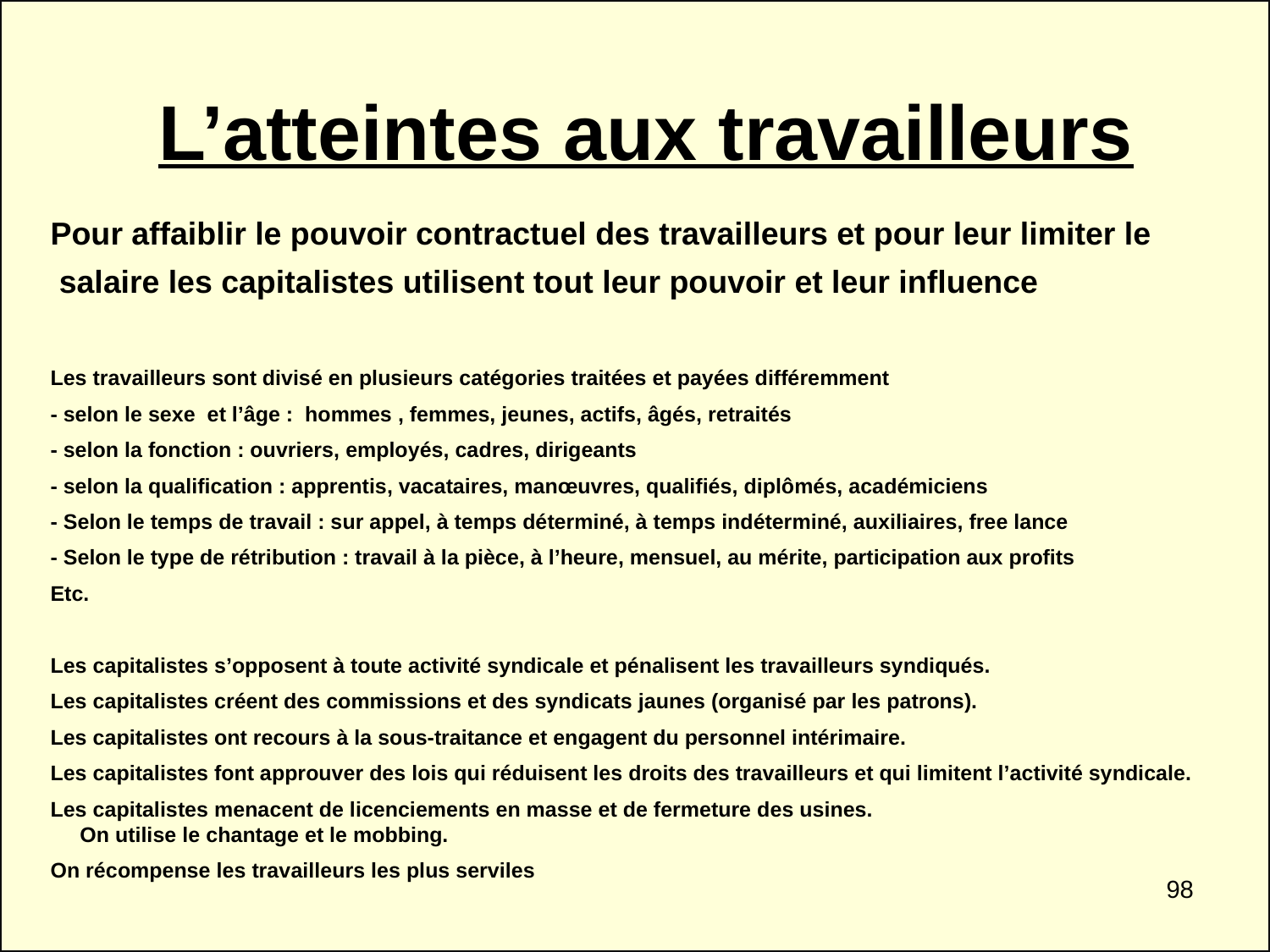

L’atteintes aux travailleurs

Pour affaiblir le pouvoir contractuel des travailleurs et pour leur limiter le
 salaire les capitalistes utilisent tout leur pouvoir et leur influence

Les travailleurs sont divisé en plusieurs catégories traitées et payées différemment
- selon le sexe  et l’âge :  hommes , femmes, jeunes, actifs, âgés, retraités
- selon la fonction : ouvriers, employés, cadres, dirigeants
- selon la qualification : apprentis, vacataires, manœuvres, qualifiés, diplômés, académiciens
- Selon le temps de travail : sur appel, à temps déterminé, à temps indéterminé, auxiliaires, free lance
- Selon le type de rétribution : travail à la pièce, à l’heure, mensuel, au mérite, participation aux profits
Etc.

Les capitalistes s’opposent à toute activité syndicale et pénalisent les travailleurs syndiqués.
Les capitalistes créent des commissions et des syndicats jaunes (organisé par les patrons).
Les capitalistes ont recours à la sous-traitance et engagent du personnel intérimaire.
Les capitalistes font approuver des lois qui réduisent les droits des travailleurs et qui limitent l’activité syndicale.
Les capitalistes menacent de licenciements en masse et de fermeture des usines.                                                                 On utilise le chantage et le mobbing.
On récompense les travailleurs les plus serviles
98